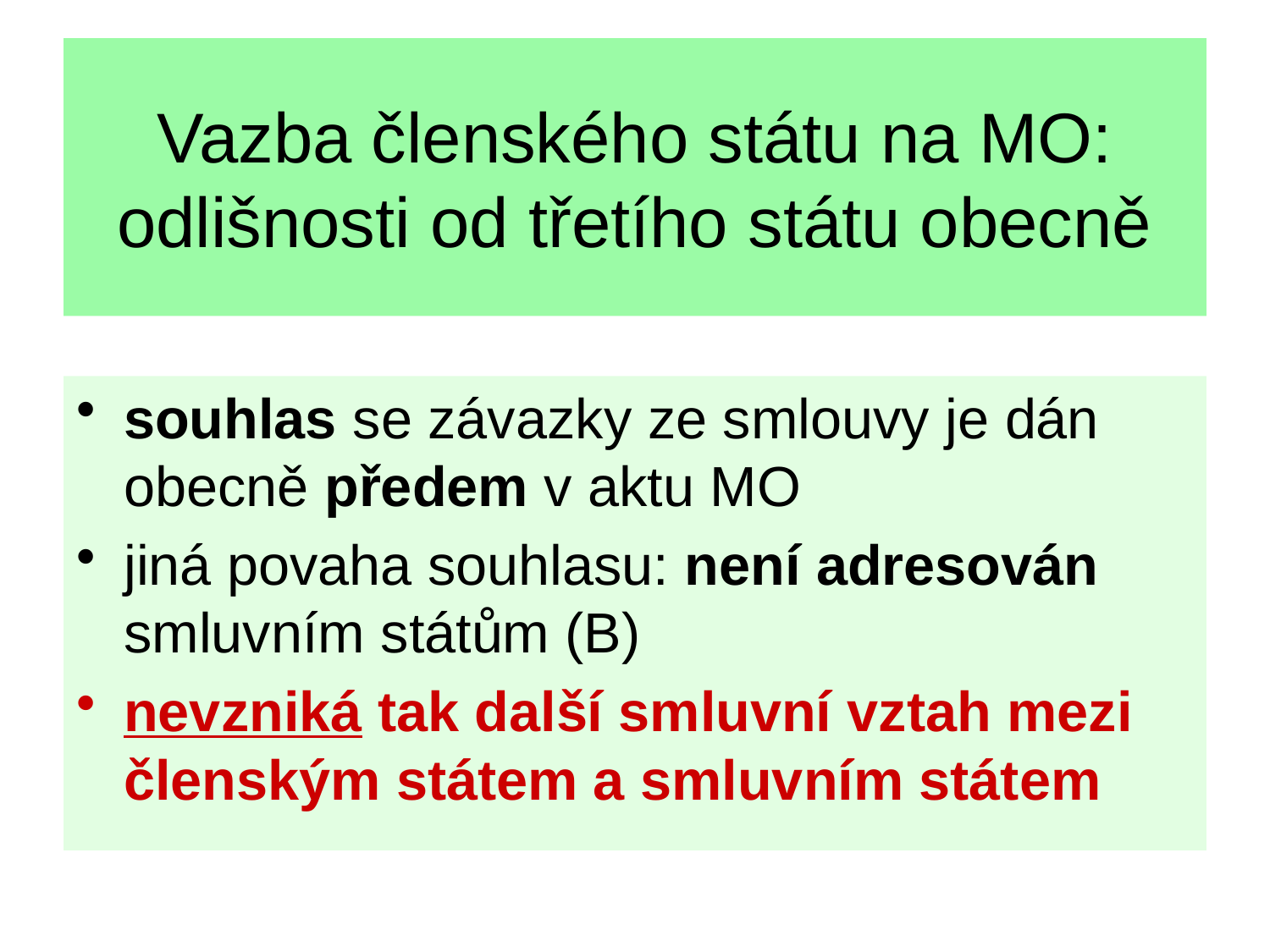

# Vazba členského státu na MO: odlišnosti od třetího státu obecně
souhlas se závazky ze smlouvy je dán obecně předem v aktu MO
jiná povaha souhlasu: není adresován smluvním státům (B)
nevzniká tak další smluvní vztah mezi členským státem a smluvním státem